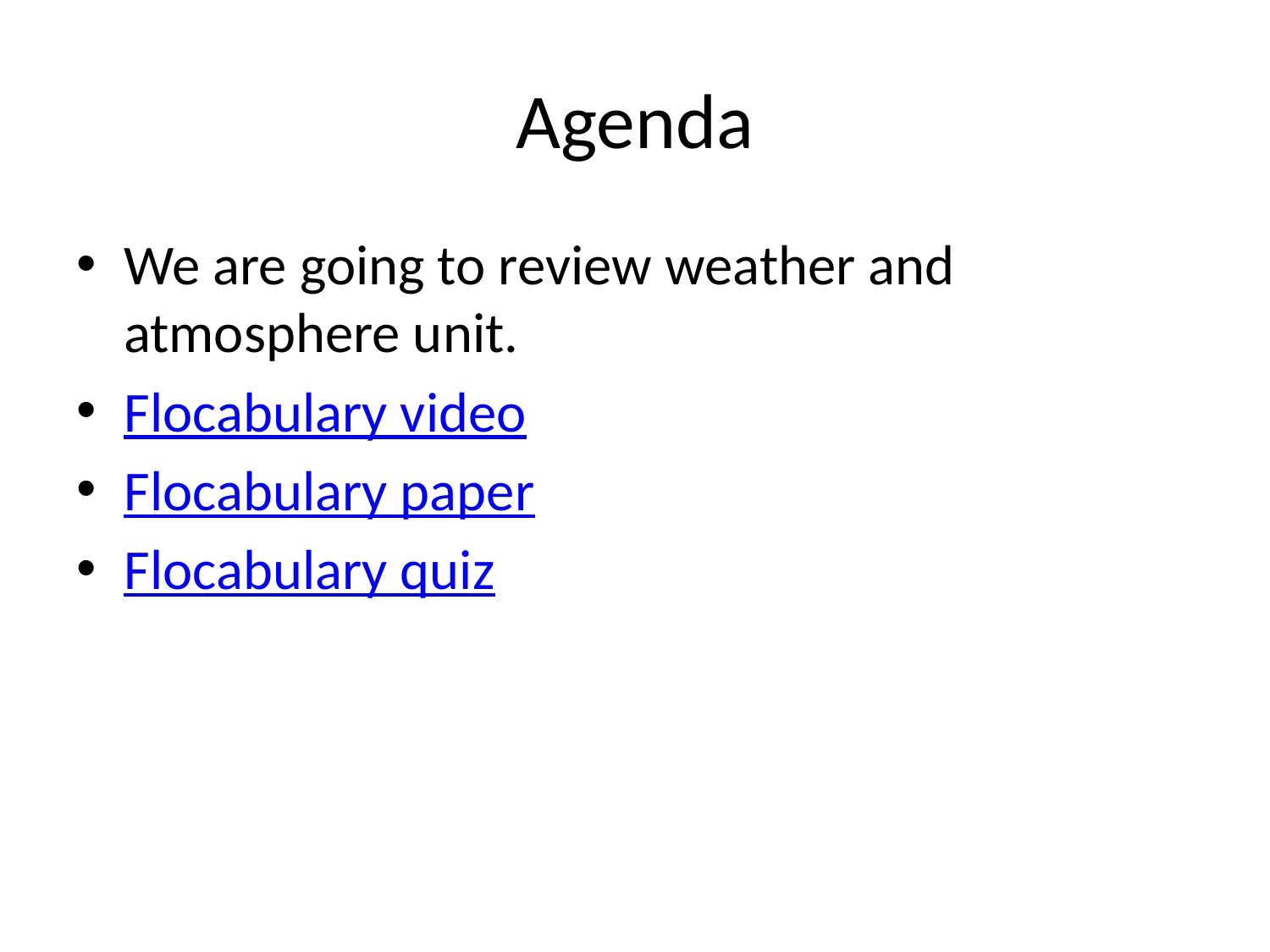

# Agenda
We are going to review weather and atmosphere unit.
Flocabulary video
Flocabulary paper
Flocabulary quiz